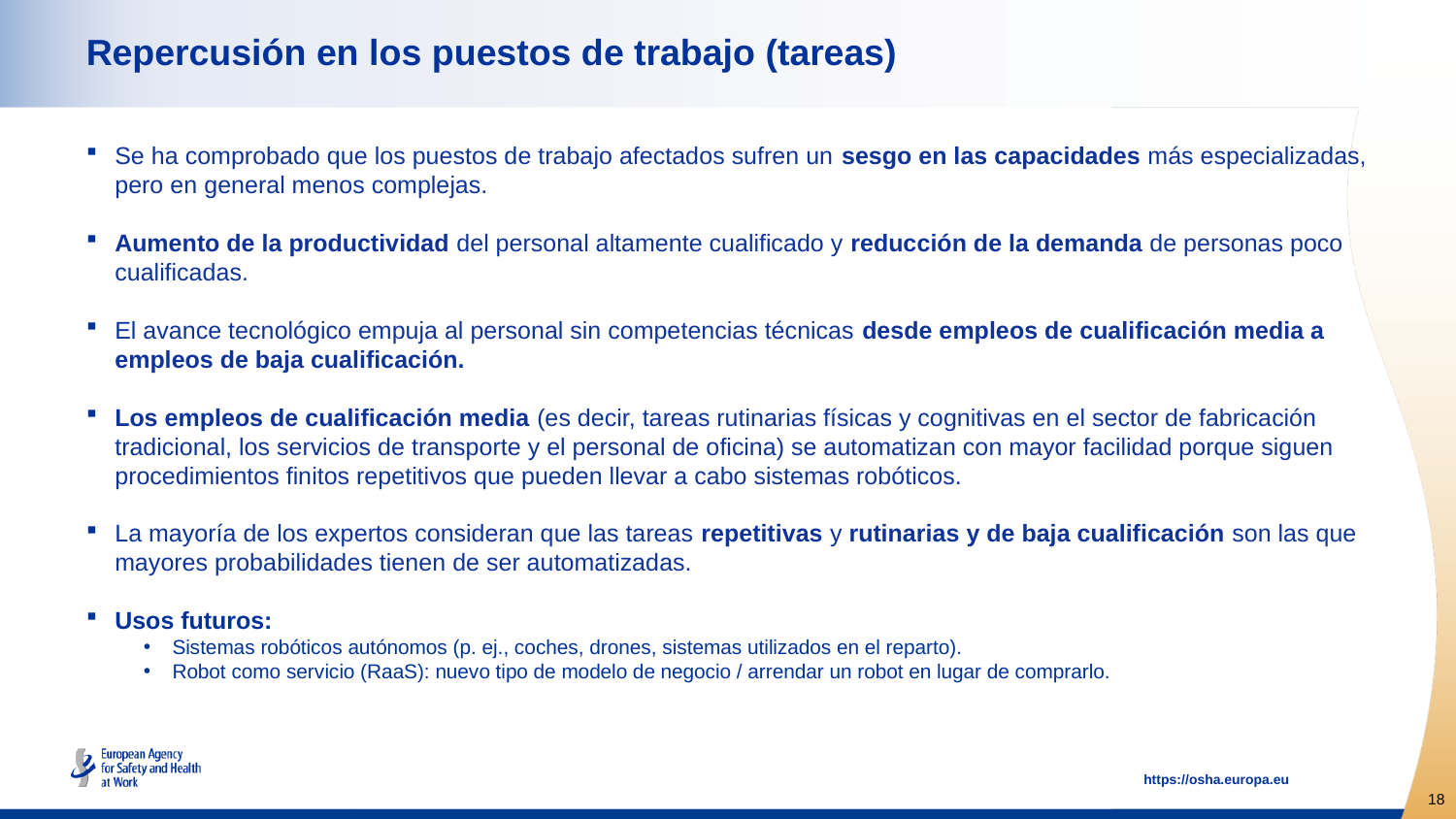

# Repercusión en los puestos de trabajo (tareas)
Se ha comprobado que los puestos de trabajo afectados sufren un sesgo en las capacidades más especializadas, pero en general menos complejas.

Aumento de la productividad del personal altamente cualificado y reducción de la demanda de personas poco cualificadas.

El avance tecnológico empuja al personal sin competencias técnicas desde empleos de cualificación media a empleos de baja cualificación.

Los empleos de cualificación media (es decir, tareas rutinarias físicas y cognitivas en el sector de fabricación tradicional, los servicios de transporte y el personal de oficina) se automatizan con mayor facilidad porque siguen procedimientos finitos repetitivos que pueden llevar a cabo sistemas robóticos.

La mayoría de los expertos consideran que las tareas repetitivas y rutinarias y de baja cualificación son las que mayores probabilidades tienen de ser automatizadas.

Usos futuros:
Sistemas robóticos autónomos (p. ej., coches, drones, sistemas utilizados en el reparto).
Robot como servicio (RaaS): nuevo tipo de modelo de negocio / arrendar un robot en lugar de comprarlo.